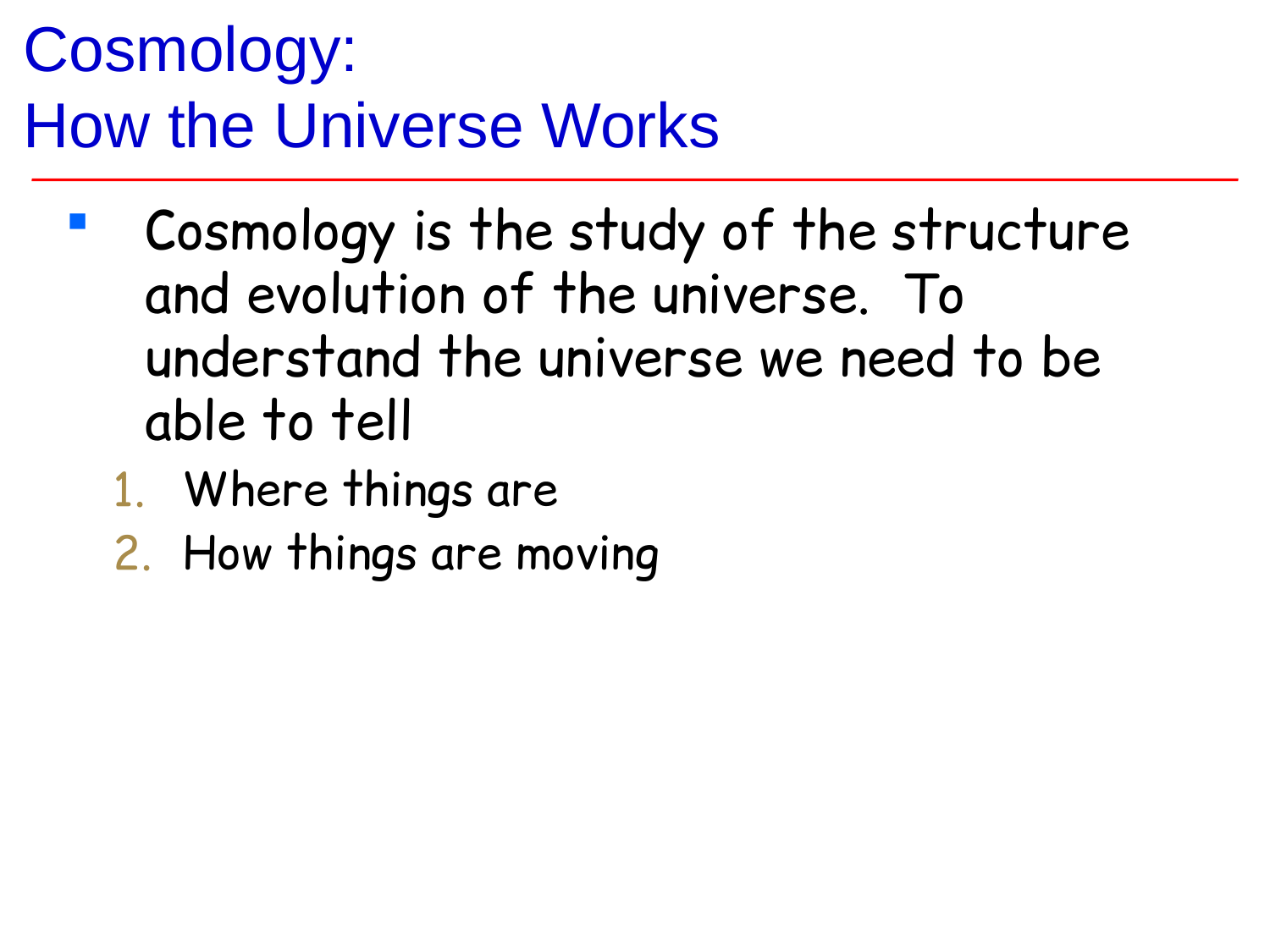

# Cosmology: How the Universe Works
Cosmology is the study of the structure and evolution of the universe.  To understand the universe we need to be able to tell
Where things are
How things are moving